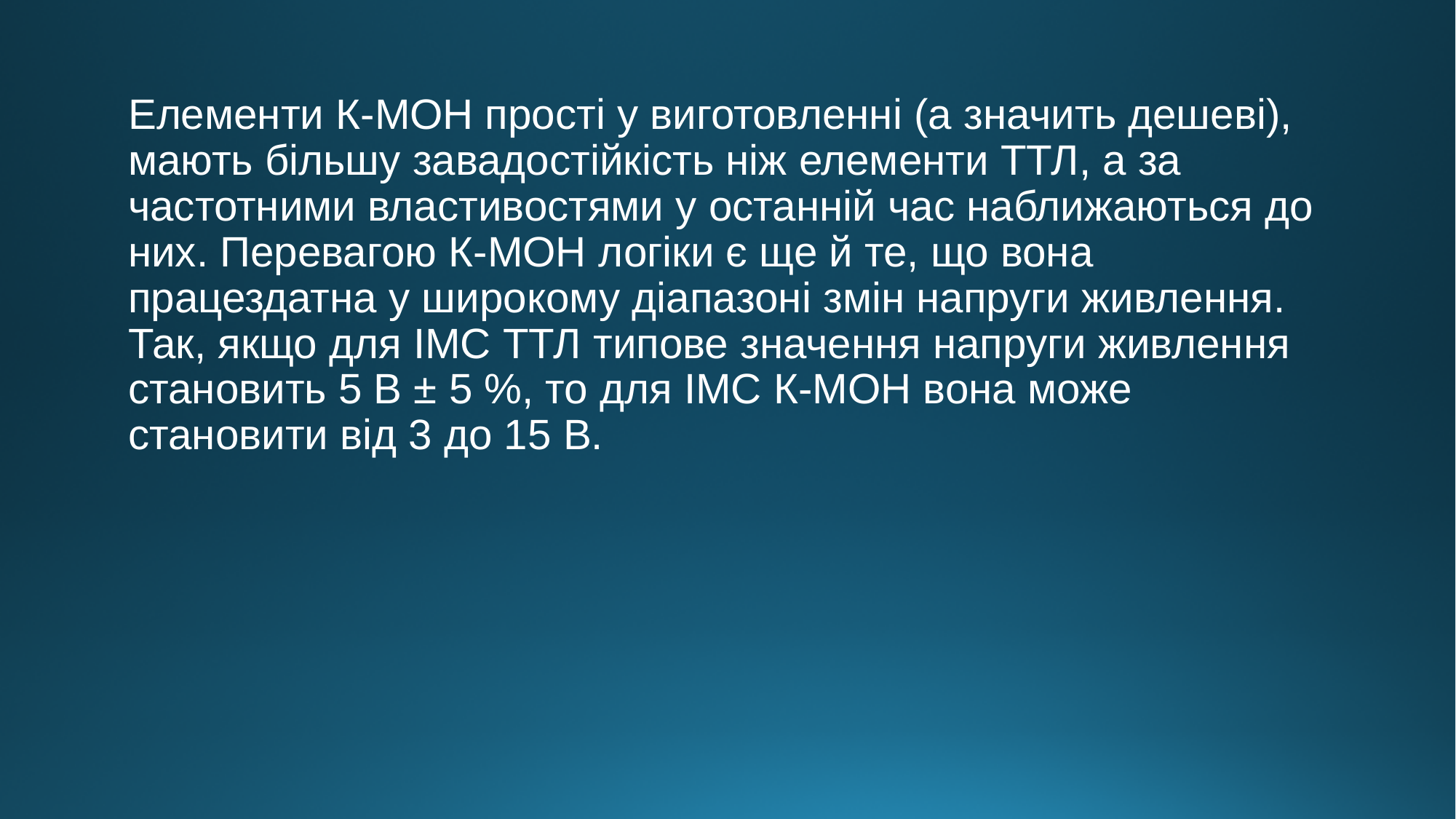

Елементи К-МОН прості у виготовленні (а значить дешеві), мають більшу завадостійкість ніж елементи ТТЛ, а за частотними властивостями у останній час наближаються до них. Перевагою К-МОН логіки є ще й те, що вона працездатна у широкому діапазоні змін напруги живлення. Так, якщо для ІМС ТТЛ типове значення напруги живлення становить 5 В ± 5 %, то для ІМС К-МОН вона може становити від 3 до 15 В.